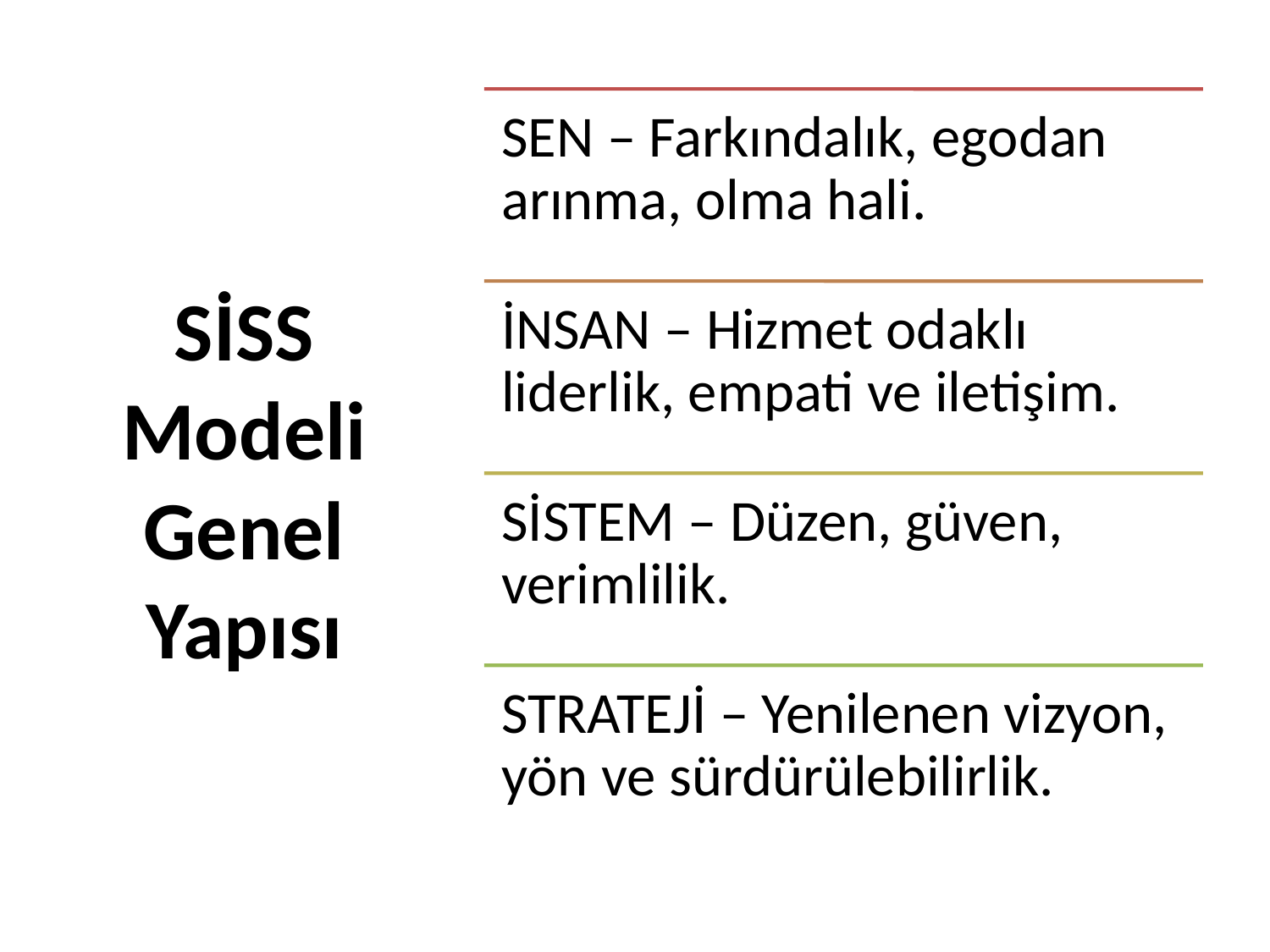

SEN – Farkındalık, egodan arınma, olma hali.
İNSAN – Hizmet odaklı liderlik, empati ve iletişim.
SİSTEM – Düzen, güven, verimlilik.
STRATEJİ – Yenilenen vizyon, yön ve sürdürülebilirlik.
# SİSS Modeli Genel Yapısı